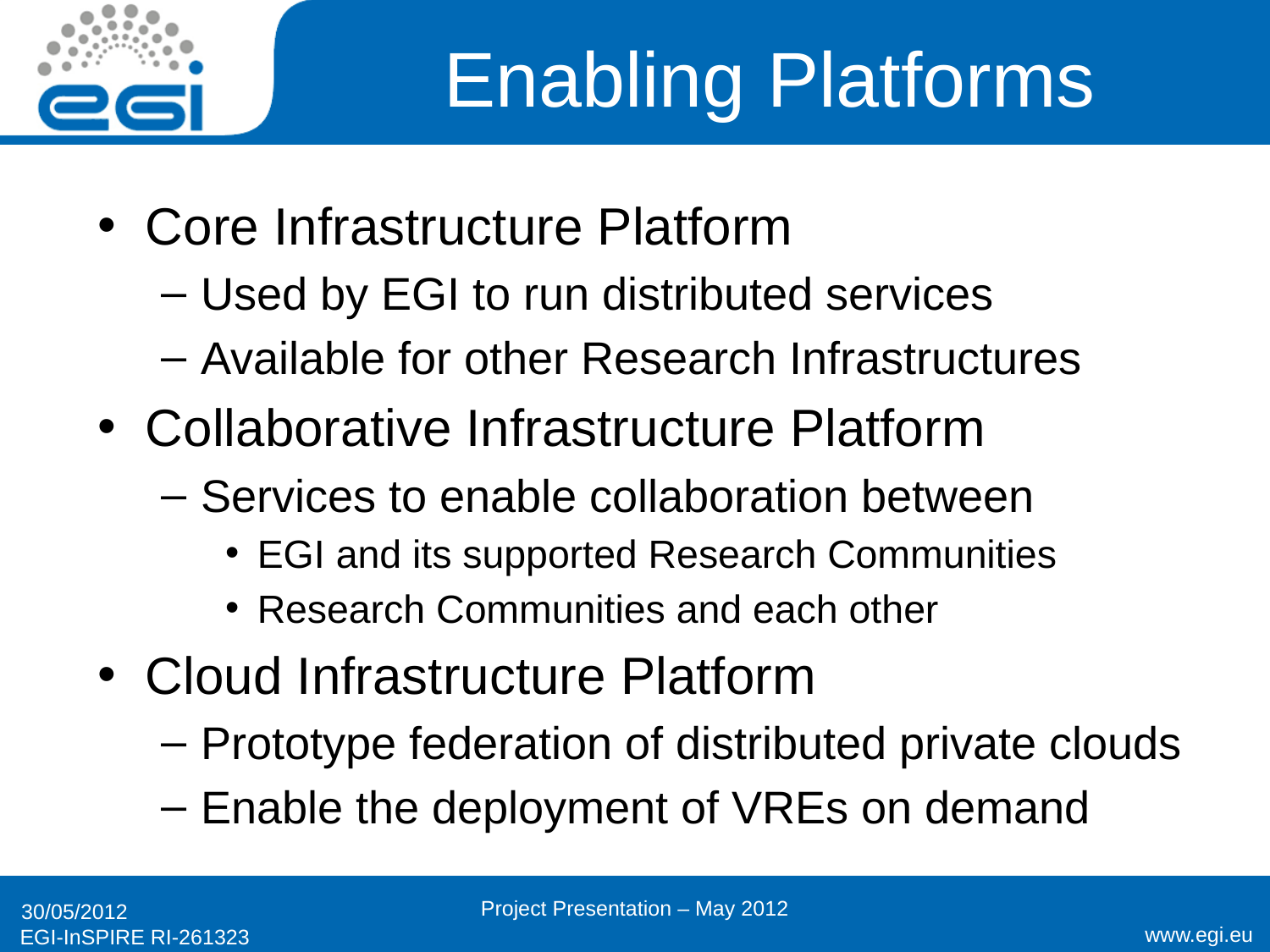

# Enabling Platforms
Core Infrastructure Platform
Used by EGI to run distributed services
Available for other Research Infrastructures
Collaborative Infrastructure Platform
Services to enable collaboration between
EGI and its supported Research Communities
Research Communities and each other
Cloud Infrastructure Platform
Prototype federation of distributed private clouds
Enable the deployment of VREs on demand

Project Presentation – May 2012
30/05/2012